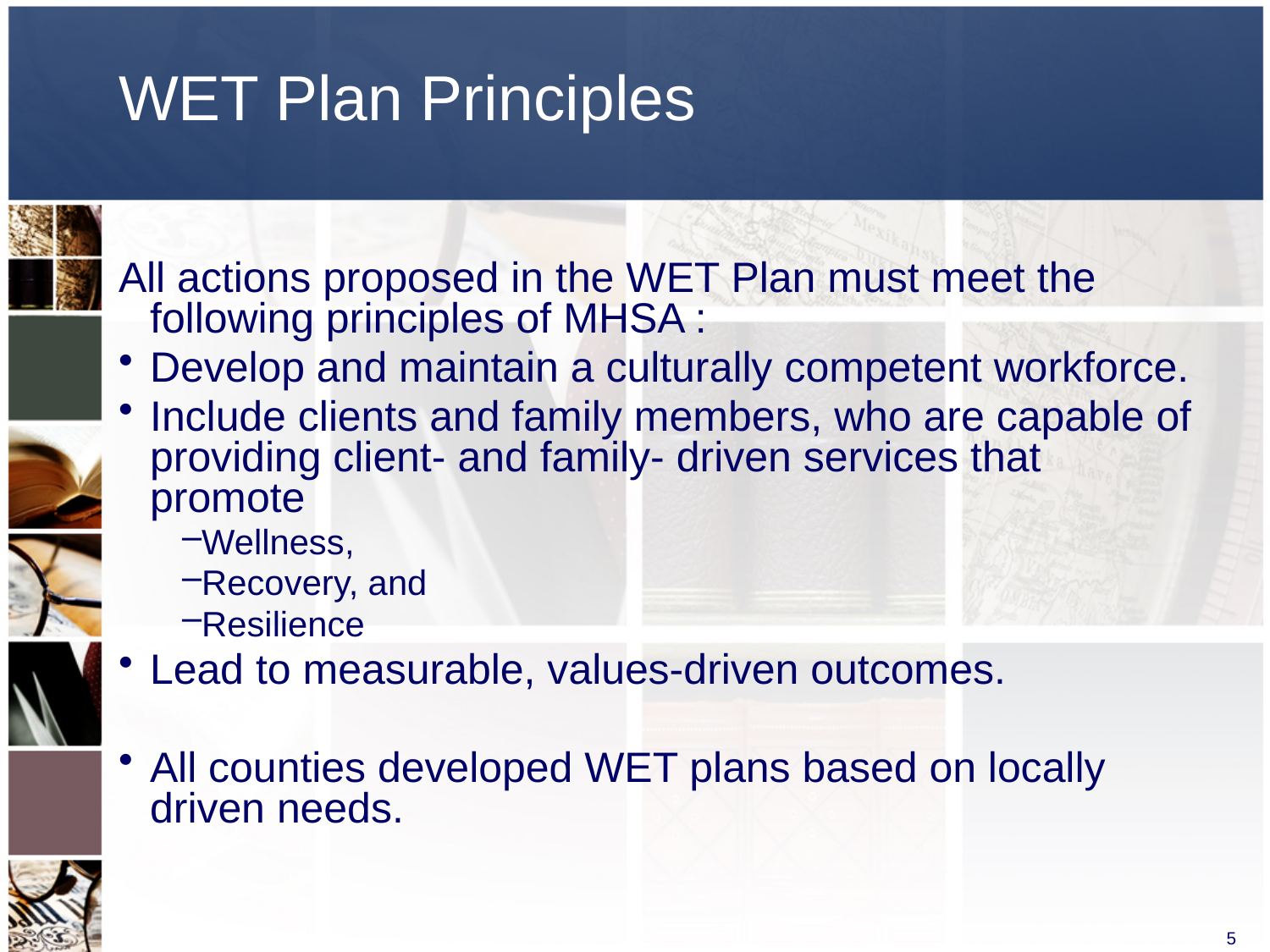

# WET Plan Principles
All actions proposed in the WET Plan must meet the following principles of MHSA :
Develop and maintain a culturally competent workforce.
Include clients and family members, who are capable of providing client- and family- driven services that promote
Wellness,
Recovery, and
Resilience
Lead to measurable, values-driven outcomes.

All counties developed WET plans based on locally driven needs.

5